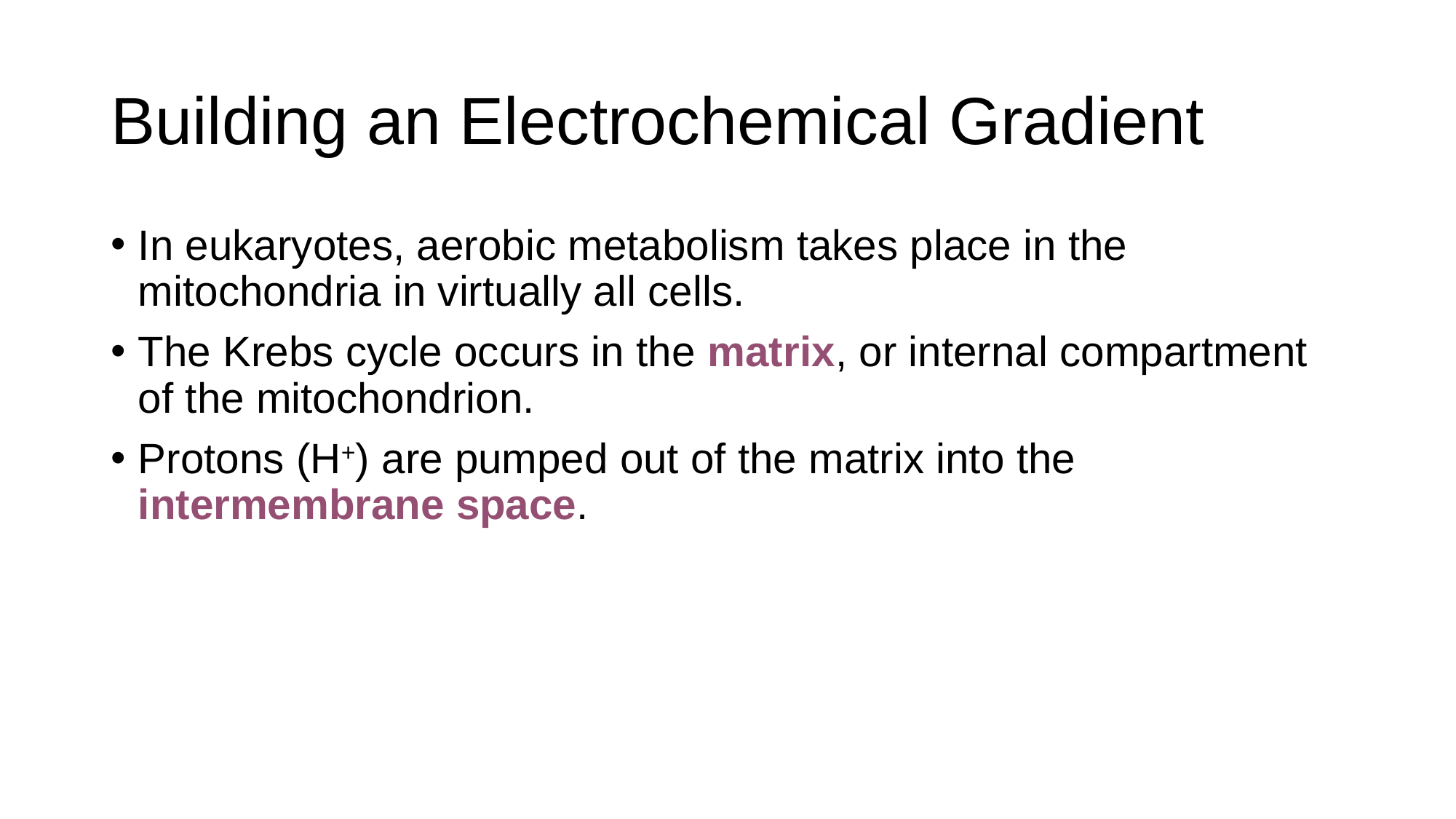

# Building an Electrochemical Gradient
In eukaryotes, aerobic metabolism takes place in the mitochondria in virtually all cells.
The Krebs cycle occurs in the matrix, or internal compartment of the mitochondrion.
Protons (H+) are pumped out of the matrix into the intermembrane space.